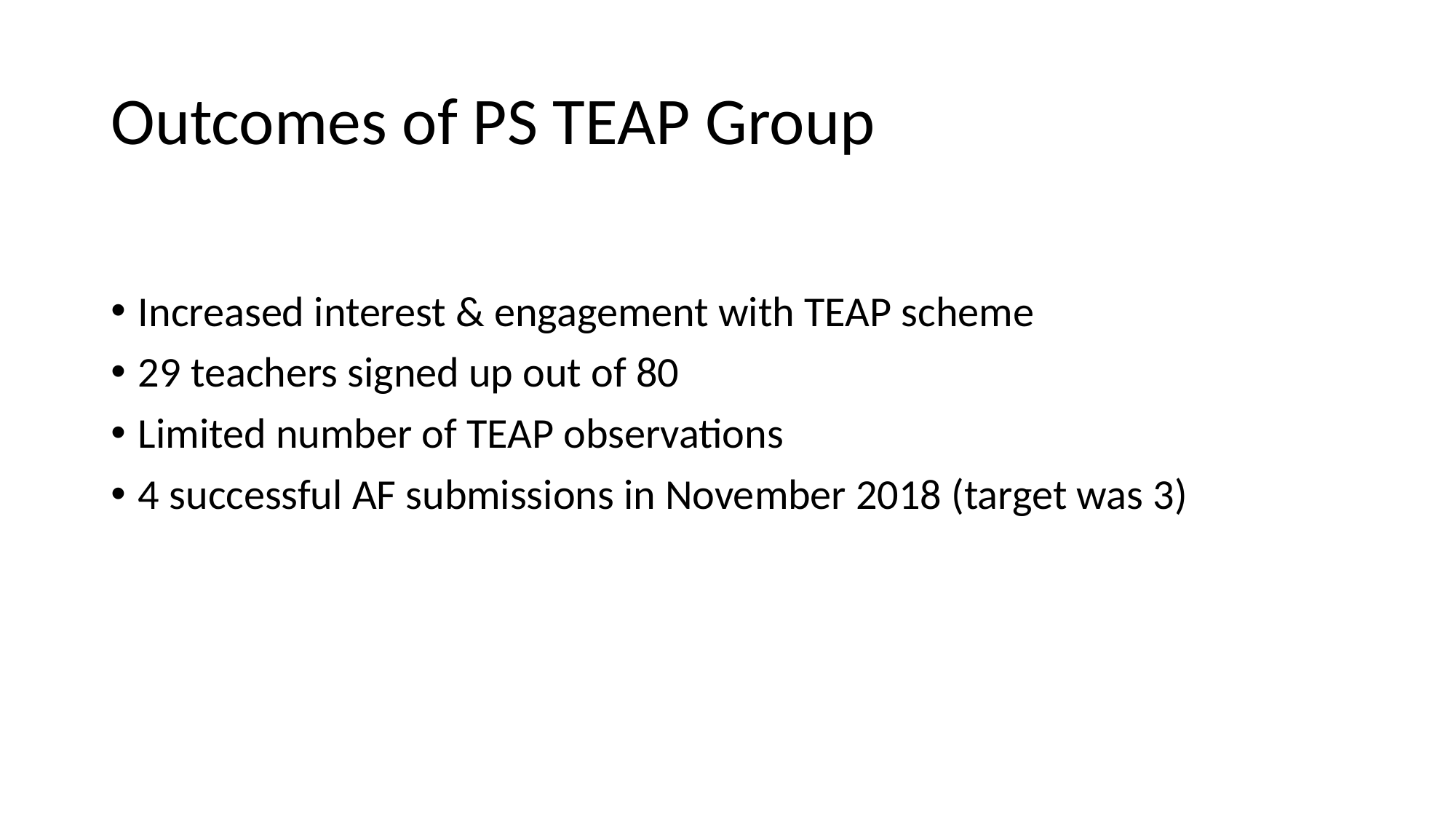

# Outcomes of PS TEAP Group

Increased interest & engagement with TEAP scheme
29 teachers signed up out of 80
Limited number of TEAP observations
4 successful AF submissions in November 2018 (target was 3)